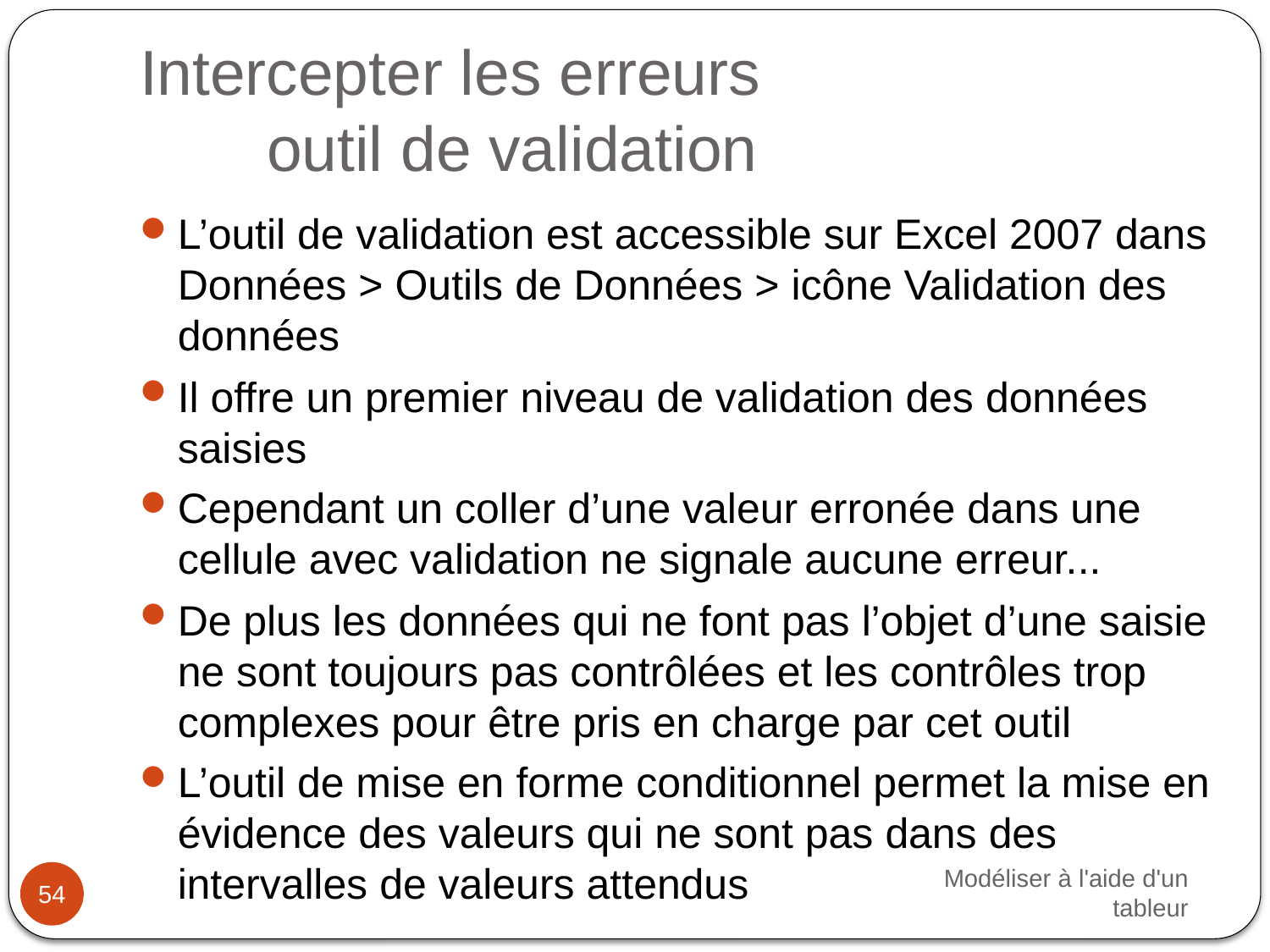

# Intercepter les erreurs outil de validation
L’outil de validation est accessible sur Excel 2007 dans Données > Outils de Données > icône Validation des données
Il offre un premier niveau de validation des données saisies
Cependant un coller d’une valeur erronée dans une cellule avec validation ne signale aucune erreur...
De plus les données qui ne font pas l’objet d’une saisie ne sont toujours pas contrôlées et les contrôles trop complexes pour être pris en charge par cet outil
L’outil de mise en forme conditionnel permet la mise en évidence des valeurs qui ne sont pas dans des intervalles de valeurs attendus

Modéliser à l'aide d'un tableur
54